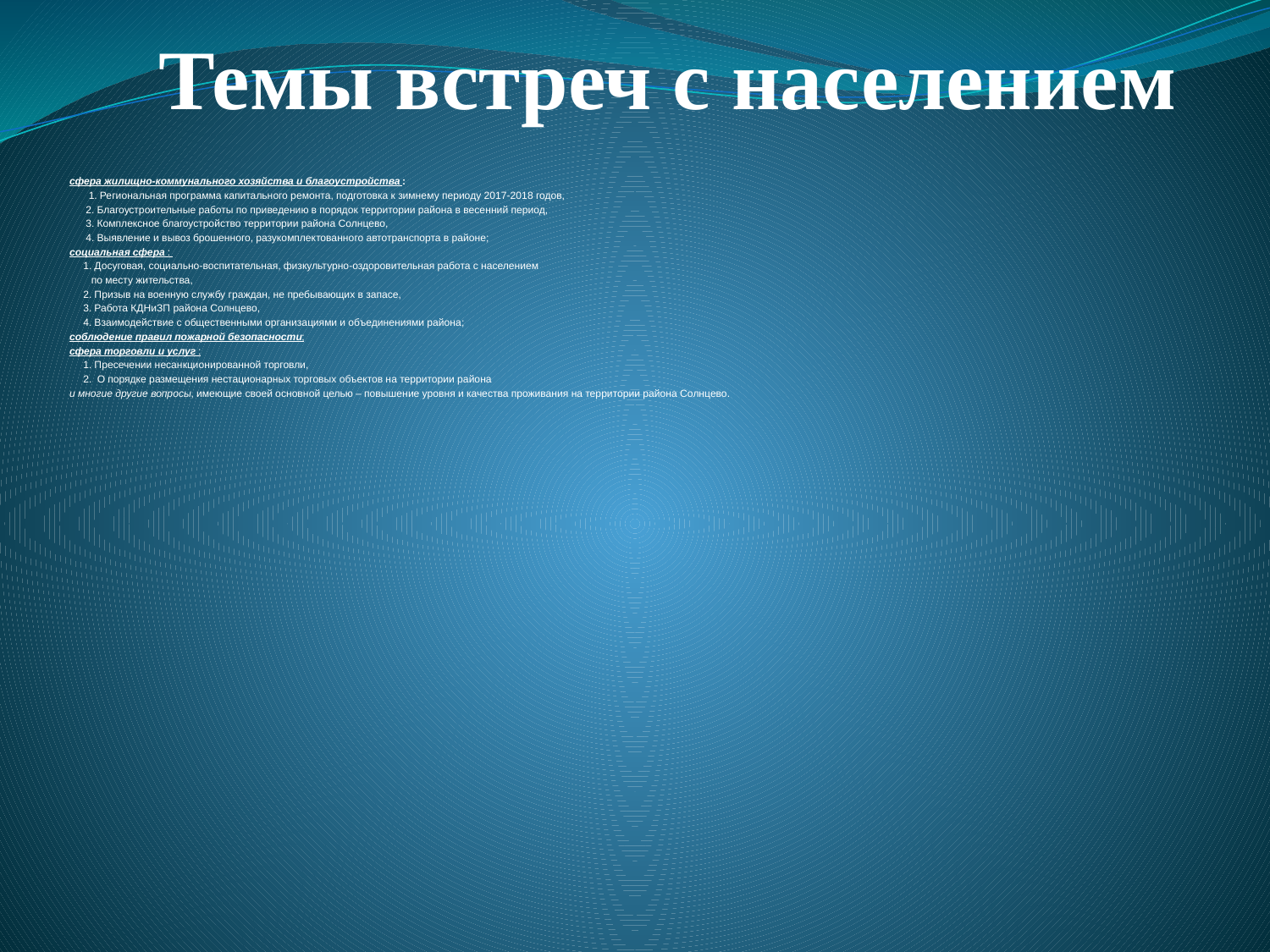

# Темы встреч с населением
сфера жилищно-коммунального хозяйства и благоустройства :
       1. Региональная программа капитального ремонта, подготовка к зимнему периоду 2017-2018 годов,
      2. Благоустроительные работы по приведению в порядок территории района в весенний период,
      3. Комплексное благоустройство территории района Солнцево,
      4. Выявление и вывоз брошенного, разукомплектованного автотранспорта в районе;
социальная сфера :
     1. Досуговая, социально-воспитательная, физкультурно-оздоровительная работа с населением
        по месту жительства,
     2. Призыв на военную службу граждан, не пребывающих в запасе,
     3. Работа КДНиЗП района Солнцево,
     4. Взаимодействие с общественными организациями и объединениями района;
соблюдение правил пожарной безопасности;
сфера торговли и услуг :
     1. Пресечении несанкционированной торговли,
     2.  О порядке размещения нестационарных торговых объектов на территории района
и многие другие вопросы, имеющие своей основной целью – повышение уровня и качества проживания на территории района Солнцево.